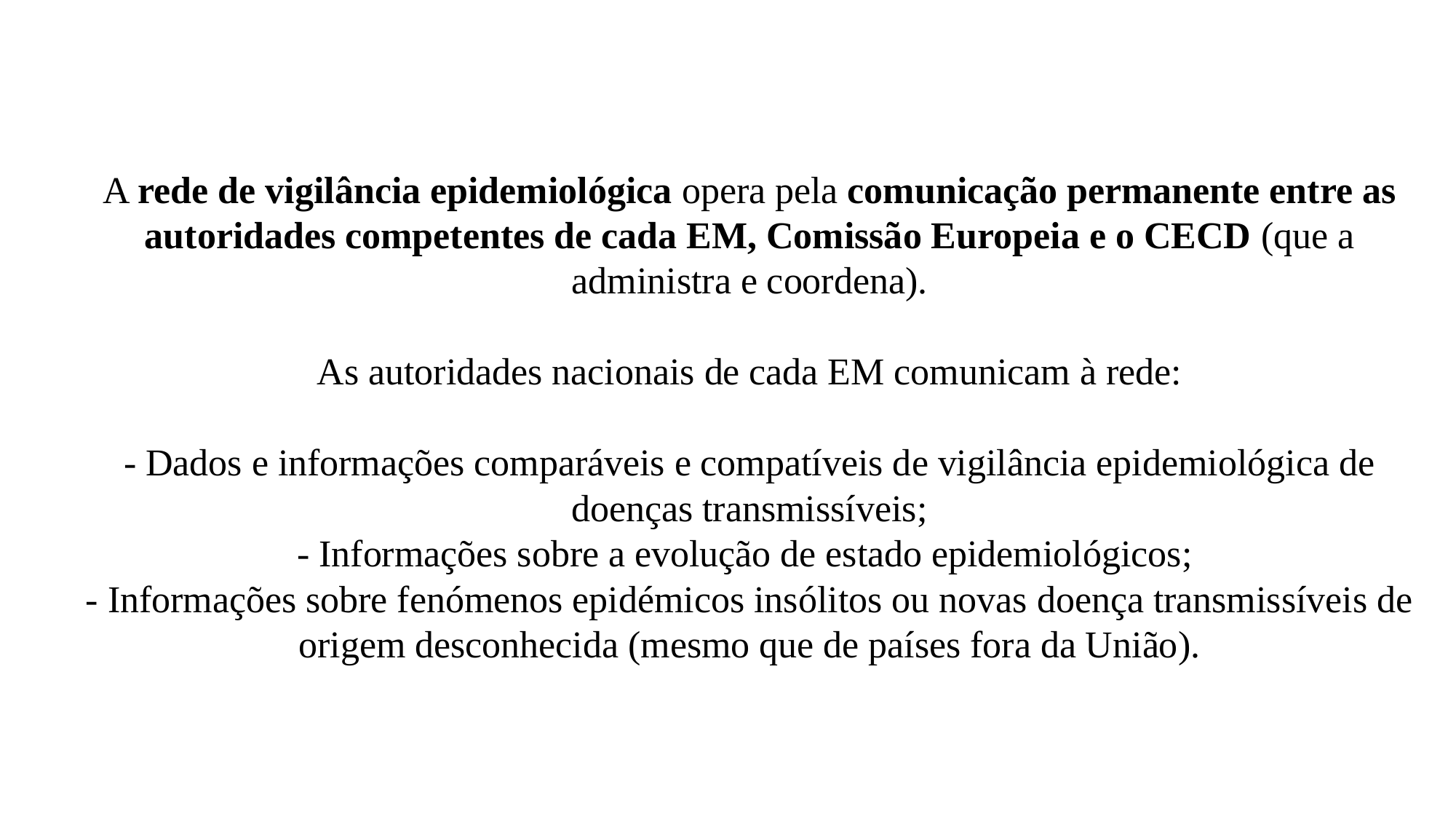

A rede de vigilância epidemiológica opera pela comunicação permanente entre as autoridades competentes de cada EM, Comissão Europeia e o CECD (que a administra e coordena).

As autoridades nacionais de cada EM comunicam à rede:

- Dados e informações comparáveis e compatíveis de vigilância epidemiológica de doenças transmissíveis;
- Informações sobre a evolução de estado epidemiológicos;
- Informações sobre fenómenos epidémicos insólitos ou novas doença transmissíveis de origem desconhecida (mesmo que de países fora da União).